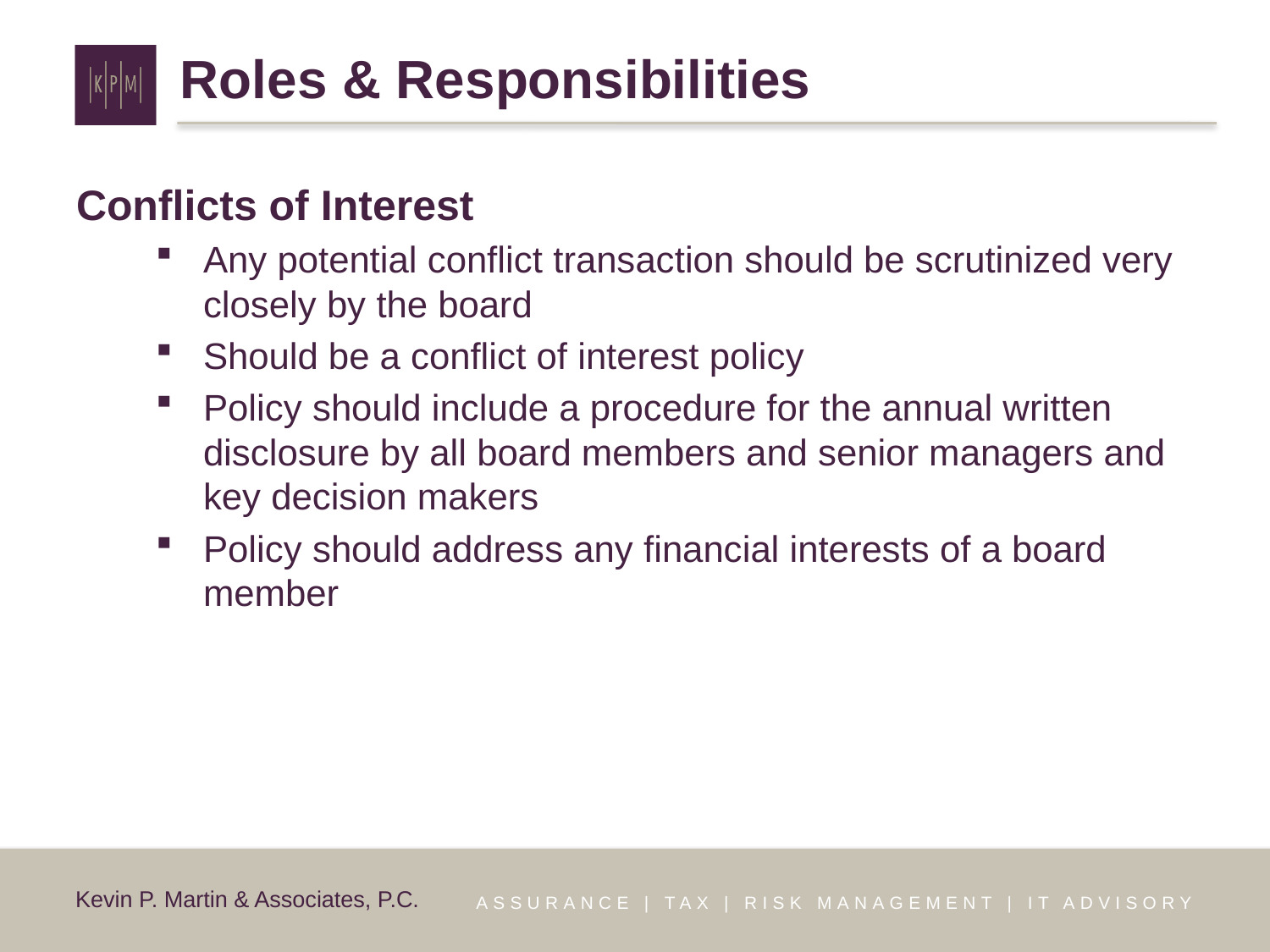

# Roles & Responsibilities
Conflicts of Interest
Any potential conflict transaction should be scrutinized very closely by the board
Should be a conflict of interest policy
Policy should include a procedure for the annual written disclosure by all board members and senior managers and key decision makers
Policy should address any financial interests of a board member